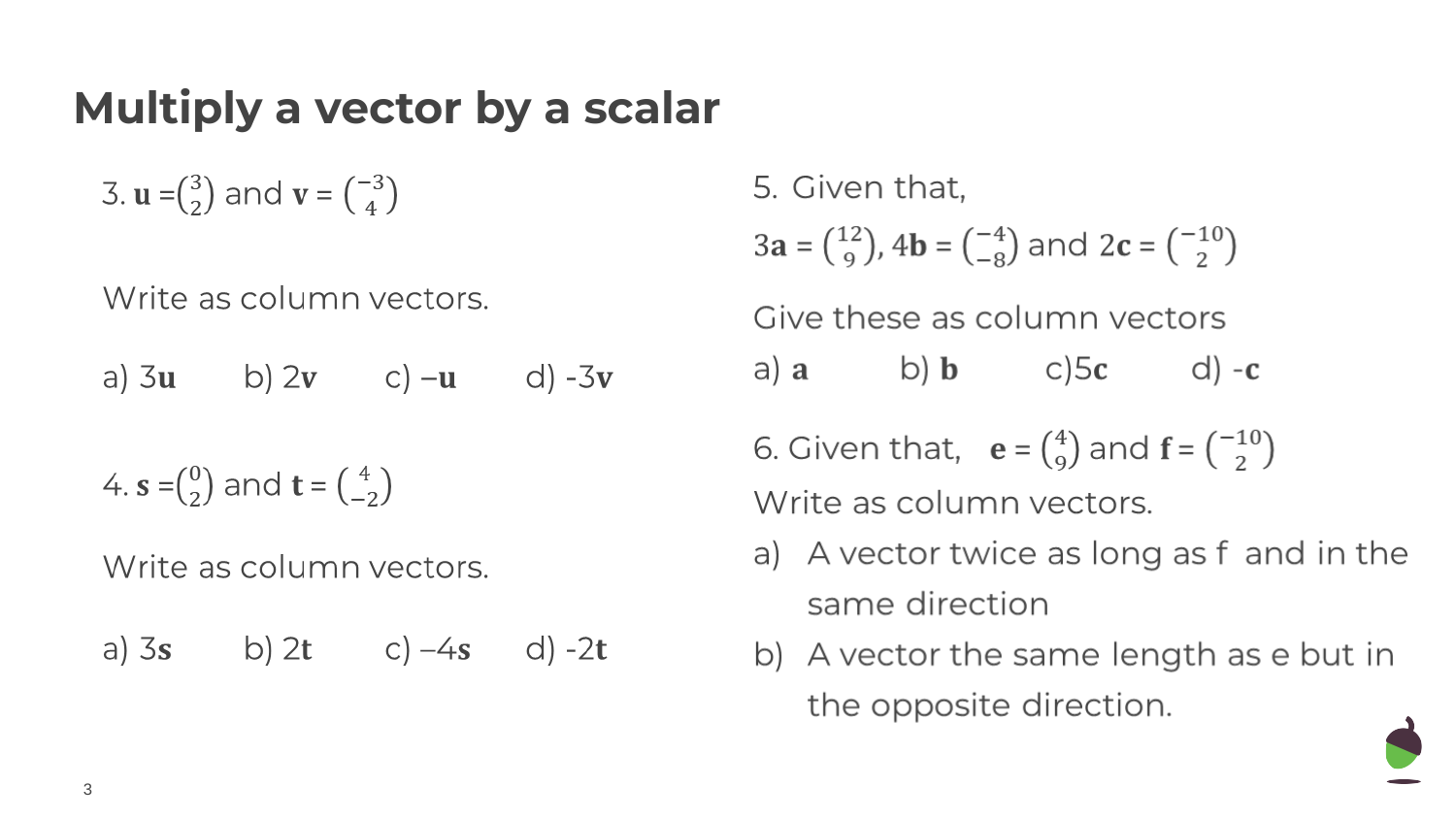

# Multiply a vector by a scalar

3